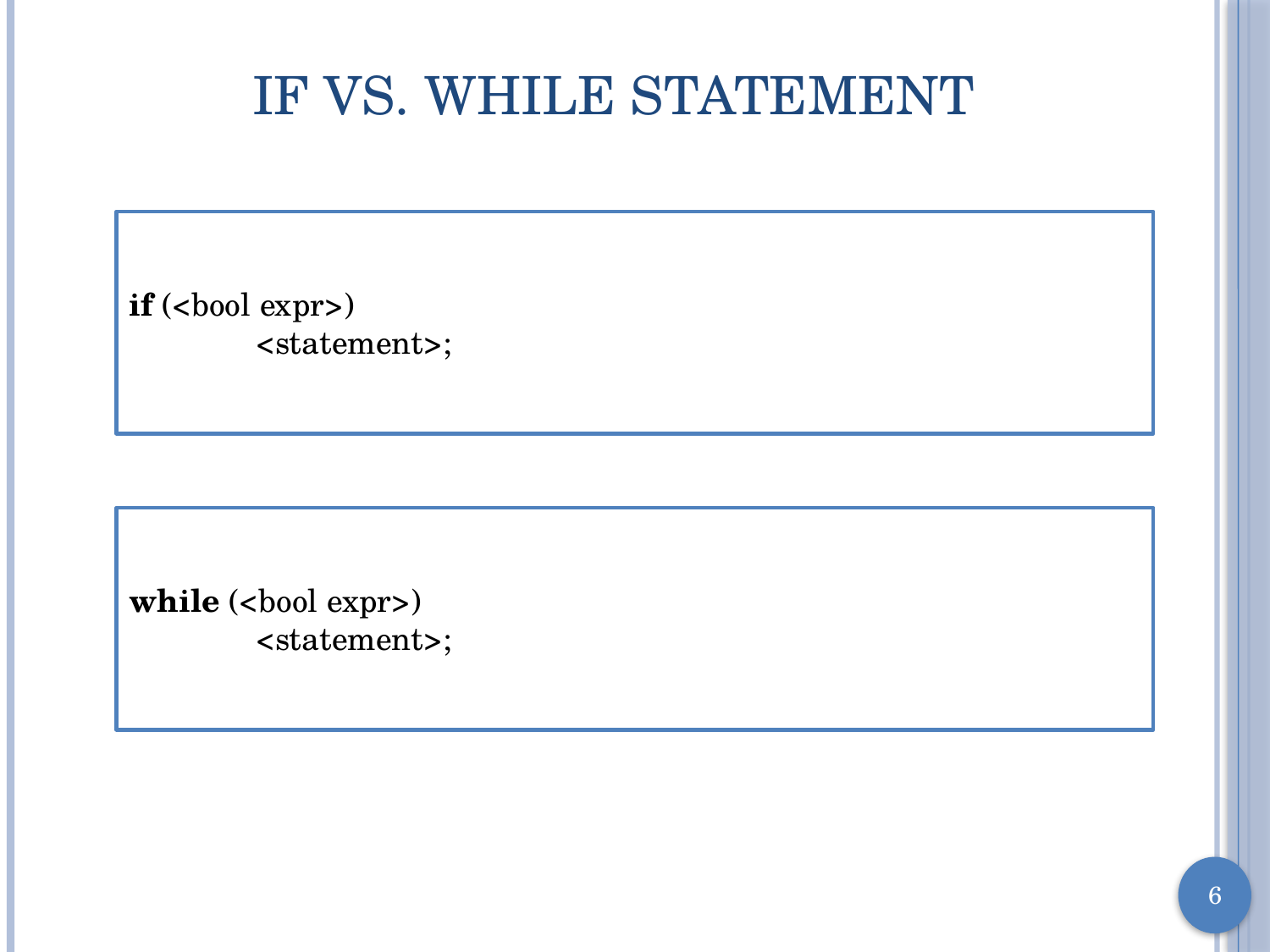

# If vs. While Statement
if (<bool expr>)
	<statement>;
while (<bool expr>)
	<statement>;